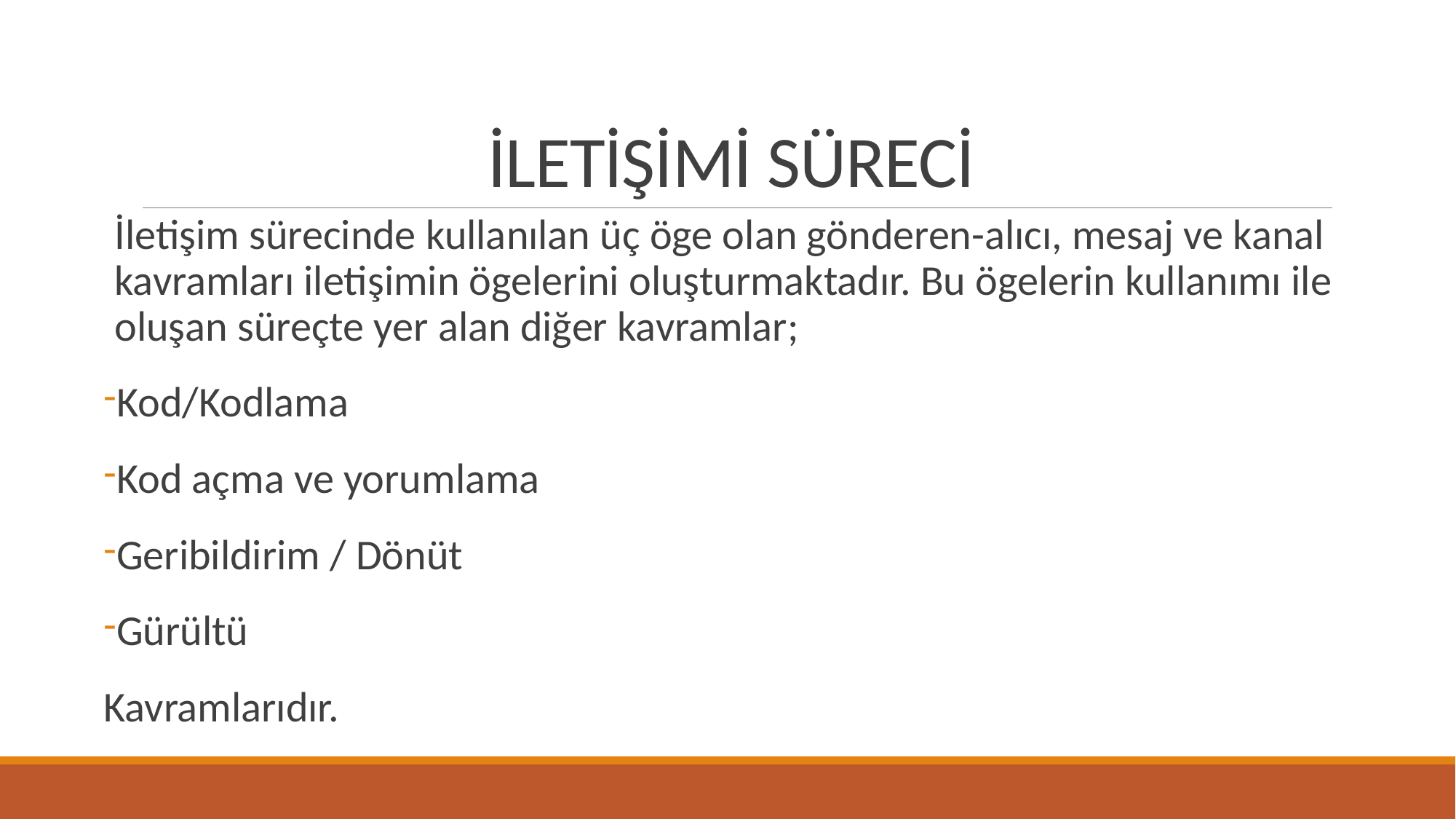

# İLETİŞİMİ SÜRECİ
İletişim sürecinde kullanılan üç öge olan gönderen-alıcı, mesaj ve kanal kavramları iletişimin ögelerini oluşturmaktadır. Bu ögelerin kullanımı ile oluşan süreçte yer alan diğer kavramlar;
Kod/Kodlama
Kod açma ve yorumlama
Geribildirim / Dönüt
Gürültü
Kavramlarıdır.